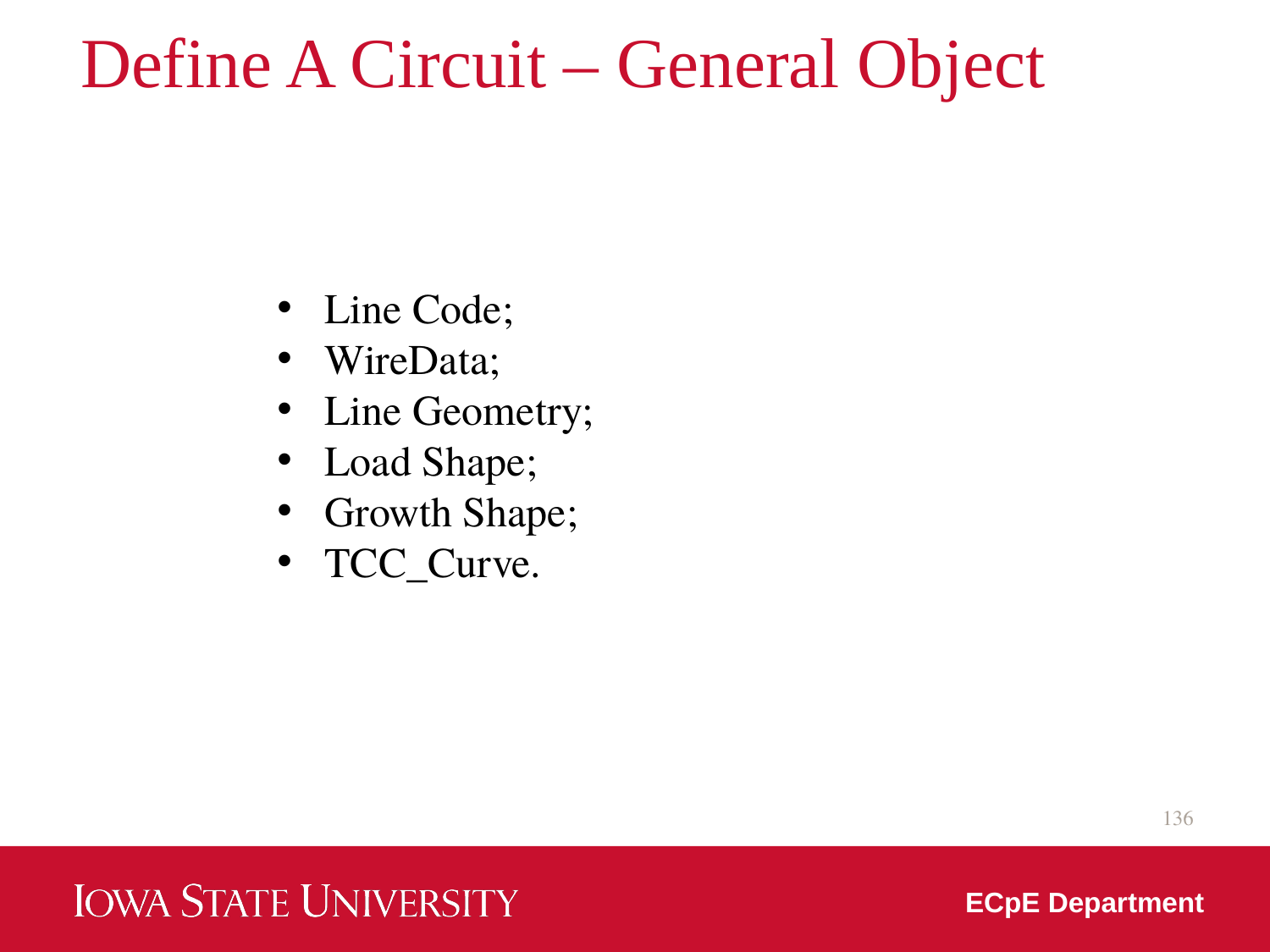

# Define A Circuit – General Object
Line Code;
WireData;
Line Geometry;
Load Shape;
Growth Shape;
TCC_Curve.

136
ECpE Department